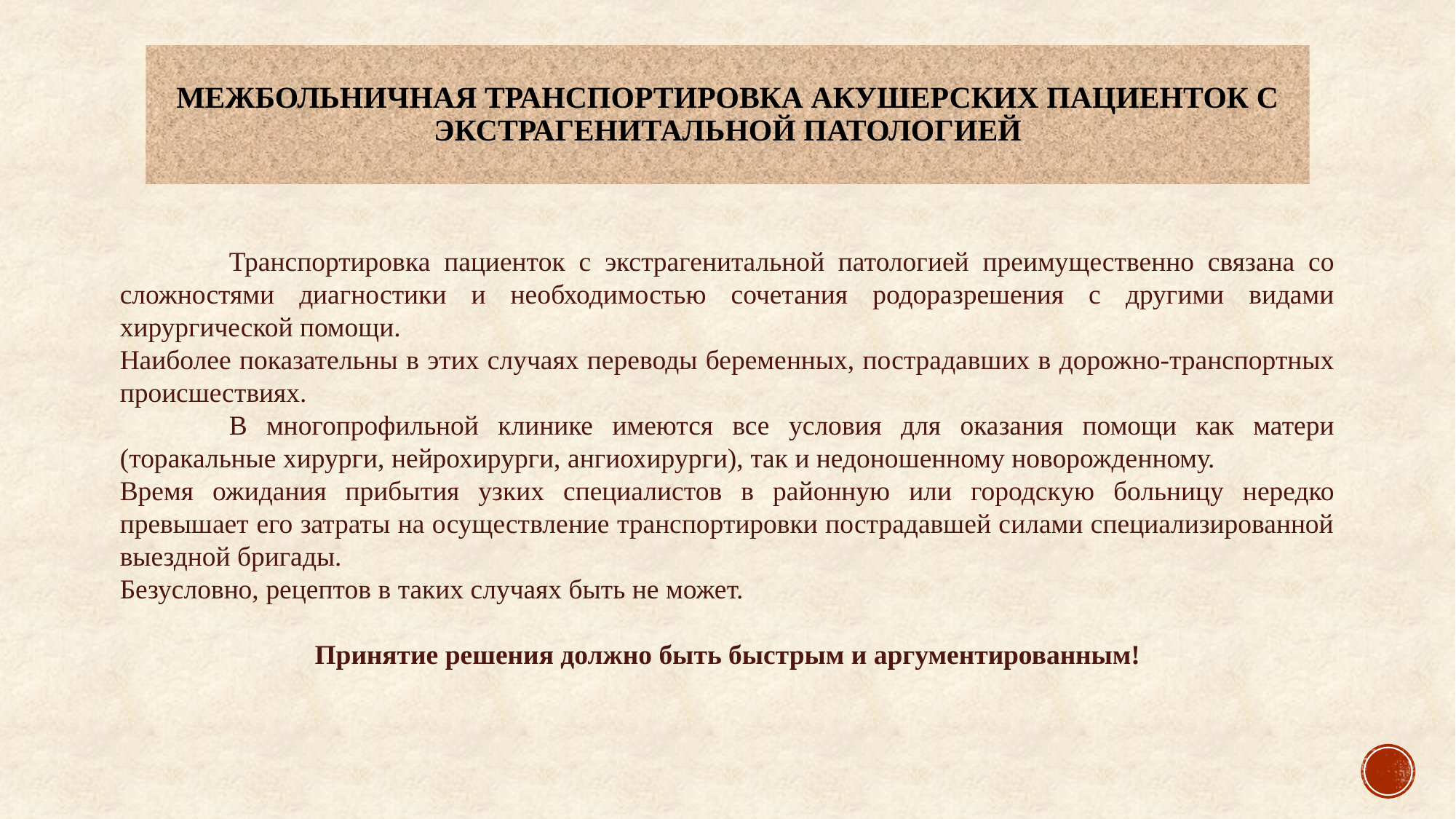

# Межбольничная транспортировка акушерских пациенток с экстрагенитальной патологией
	Транспортировка пациенток с экстрагенитальной патологией преимущественно связана со сложностями диагностики и необходимостью сочетания родоразрешения с другими видами хирургической помощи.
Наиболее показательны в этих случаях переводы беременных, пострадавших в дорожно-транспортных происшествиях.
	В многопрофильной клинике имеются все условия для оказания помощи как матери (торакальные хирурги, нейрохирурги, ангиохирурги), так и недоношенному новорожденному.
Время ожидания прибытия узких специалистов в районную или городскую больницу нередко превышает его затраты на осуществление транспортировки пострадавшей силами специализированной выездной бригады.
Безусловно, рецептов в таких случаях быть не может.

Принятие решения должно быть быстрым и аргументированным!